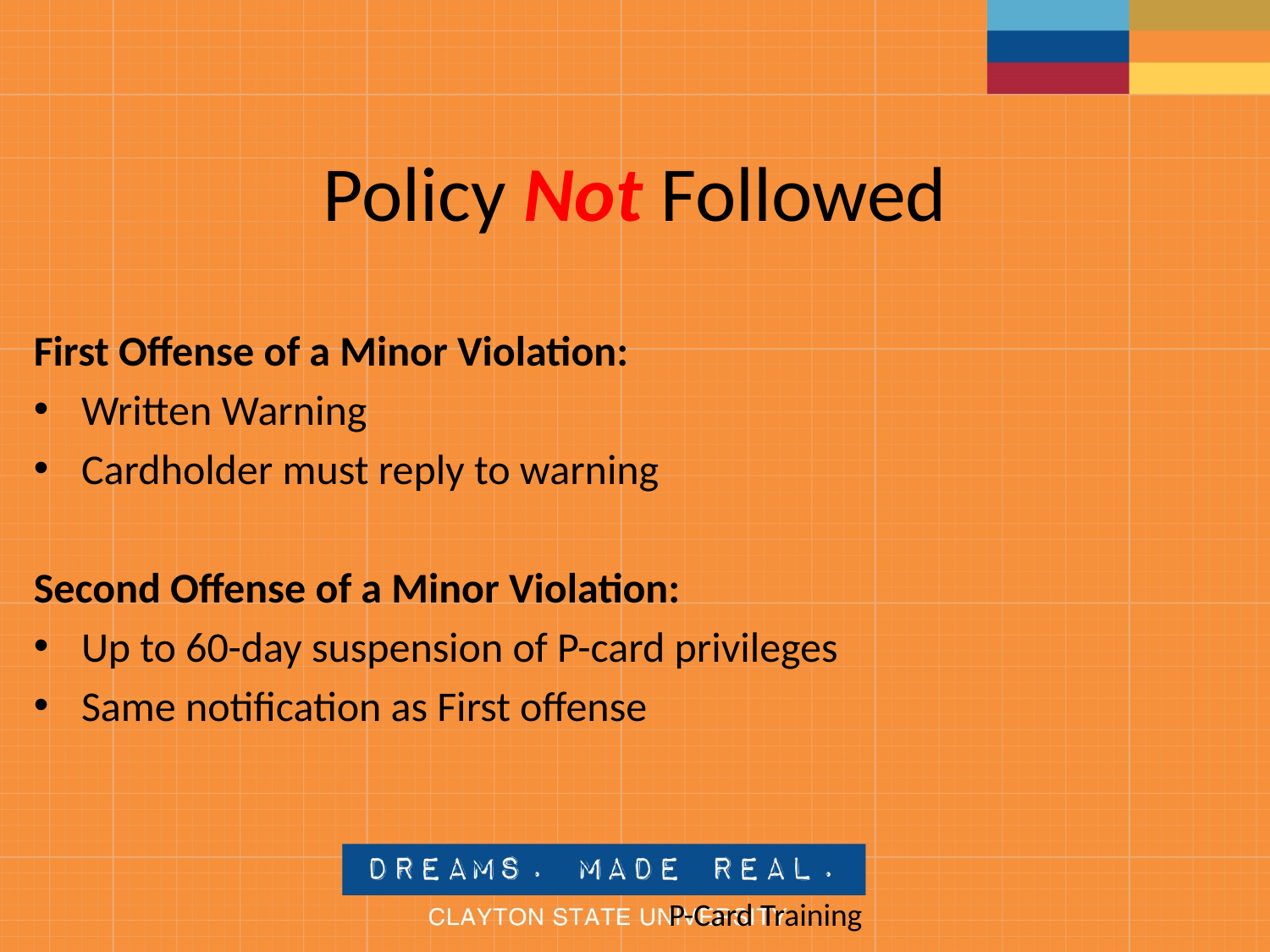

# Policy Not Followed
First Offense of a Minor Violation:
Written Warning
Cardholder must reply to warning

Second Offense of a Minor Violation:
Up to 60-day suspension of P-card privileges
Same notification as First offense
					P-Card Training